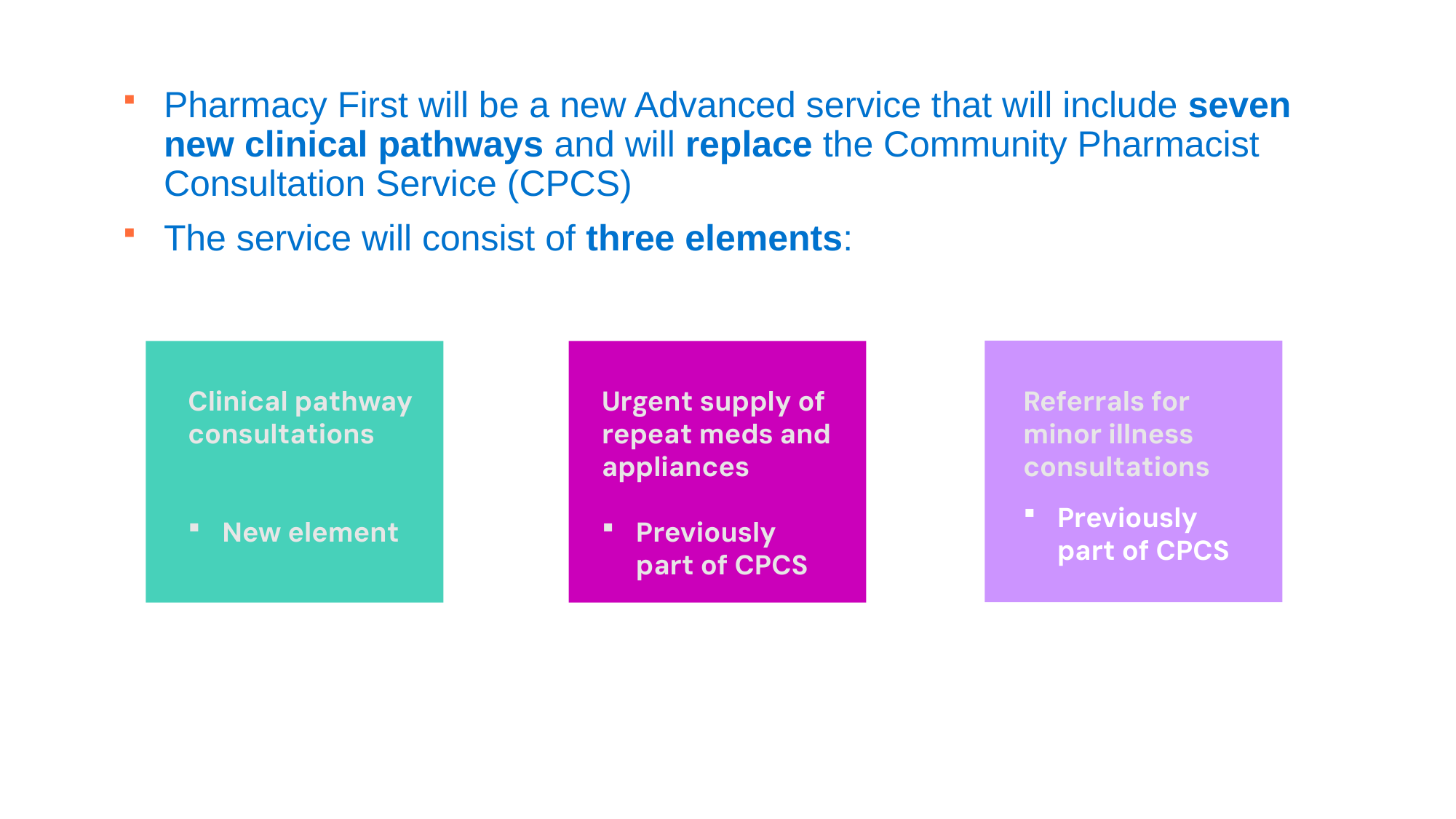

Pharmacy First will be a new Advanced service that will include seven new clinical pathways and will replace the Community Pharmacist Consultation Service (CPCS)
The service will consist of three elements:

Clinical pathway consultations

New element

Urgent supply of repeat meds and appliances

Previously part of CPCS
Referrals for minor illness consultations

Previously part of CPCS